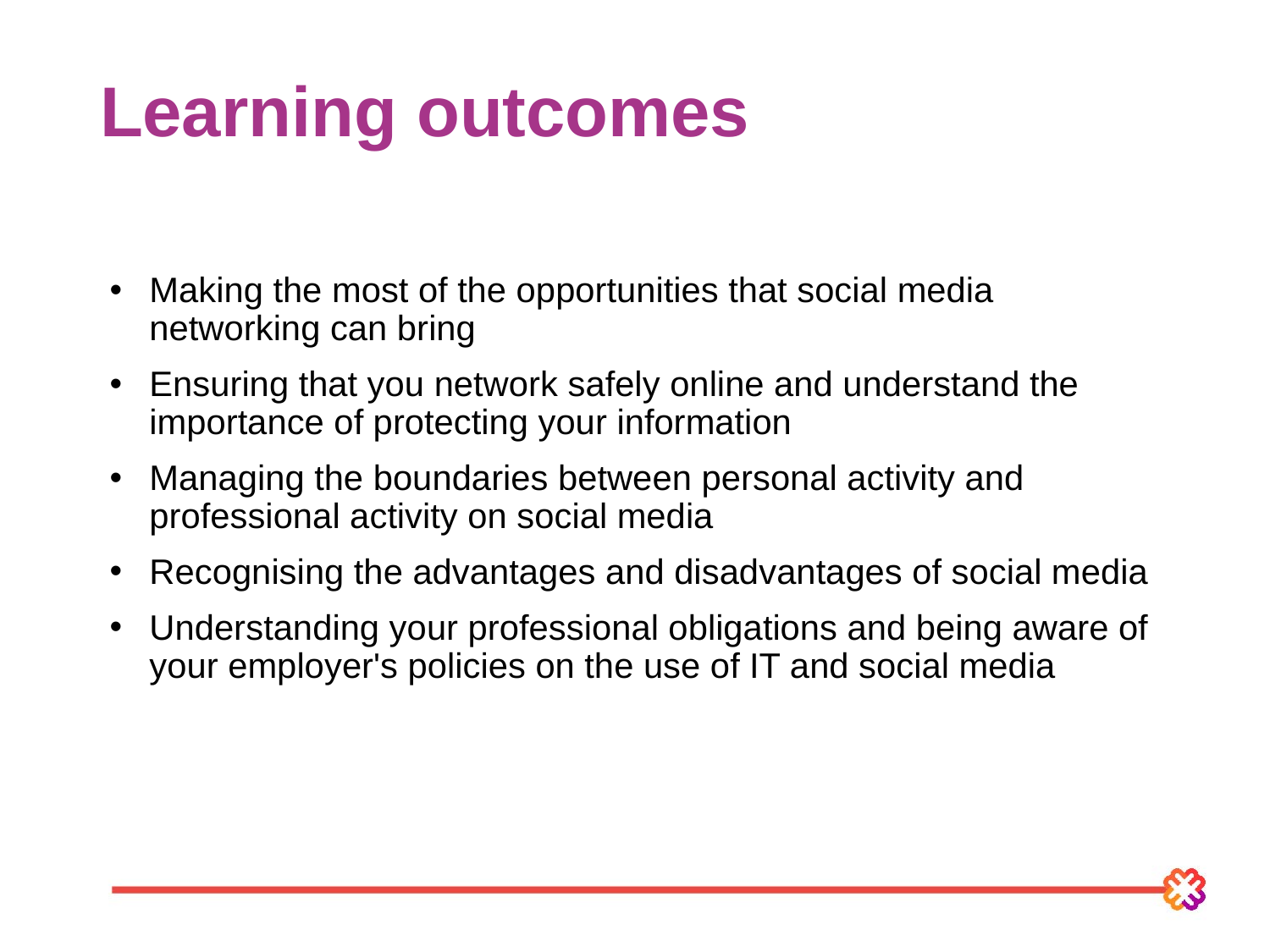

# Learning outcomes
Making the most of the opportunities that social media networking can bring
Ensuring that you network safely online and understand the importance of protecting your information
Managing the boundaries between personal activity and professional activity on social media
Recognising the advantages and disadvantages of social media
Understanding your professional obligations and being aware of your employer's policies on the use of IT and social media